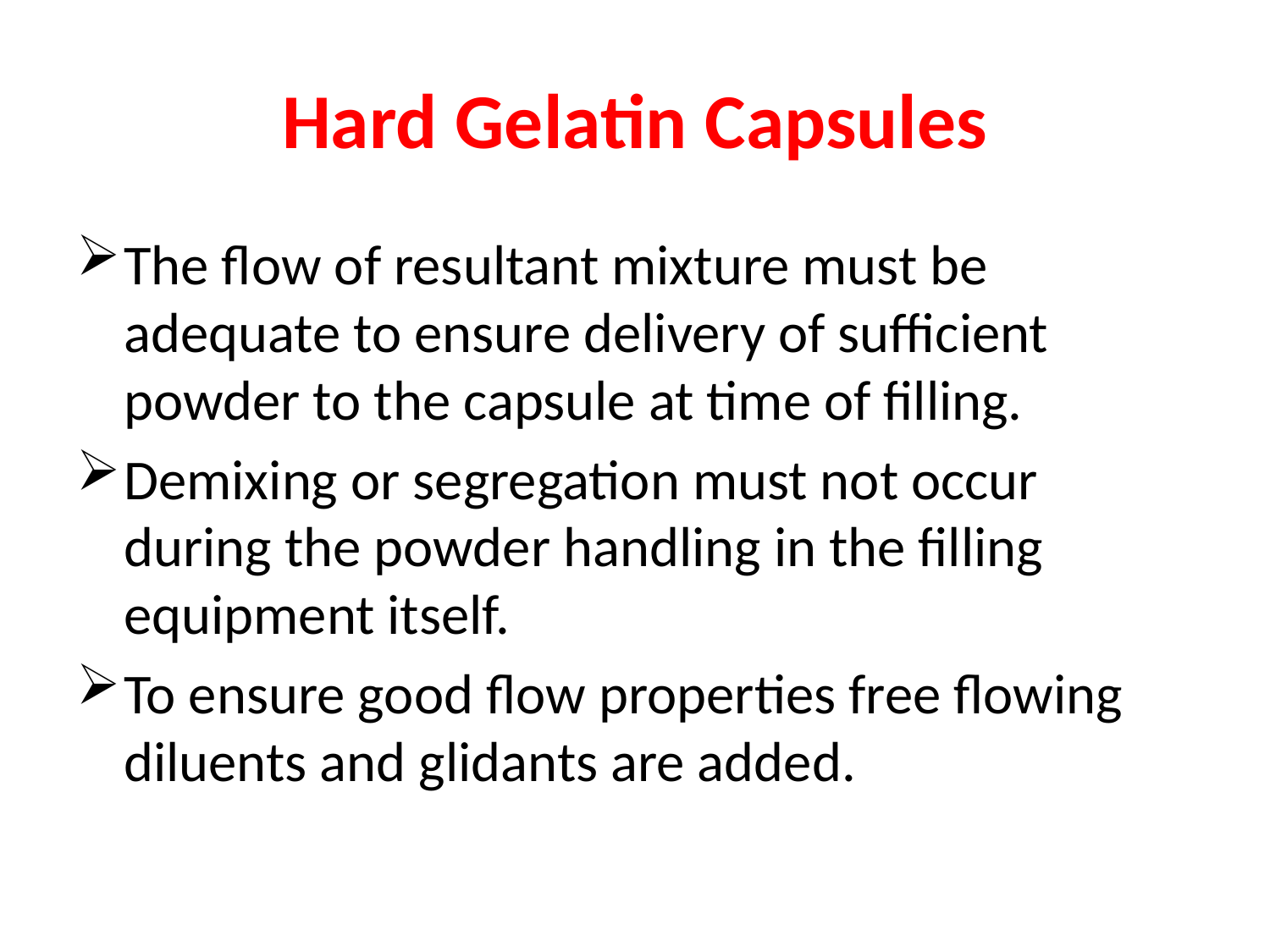

# Hard Gelatin Capsules
The flow of resultant mixture must be adequate to ensure delivery of sufficient powder to the capsule at time of filling.
Demixing or segregation must not occur during the powder handling in the filling equipment itself.
To ensure good flow properties free flowing diluents and glidants are added.